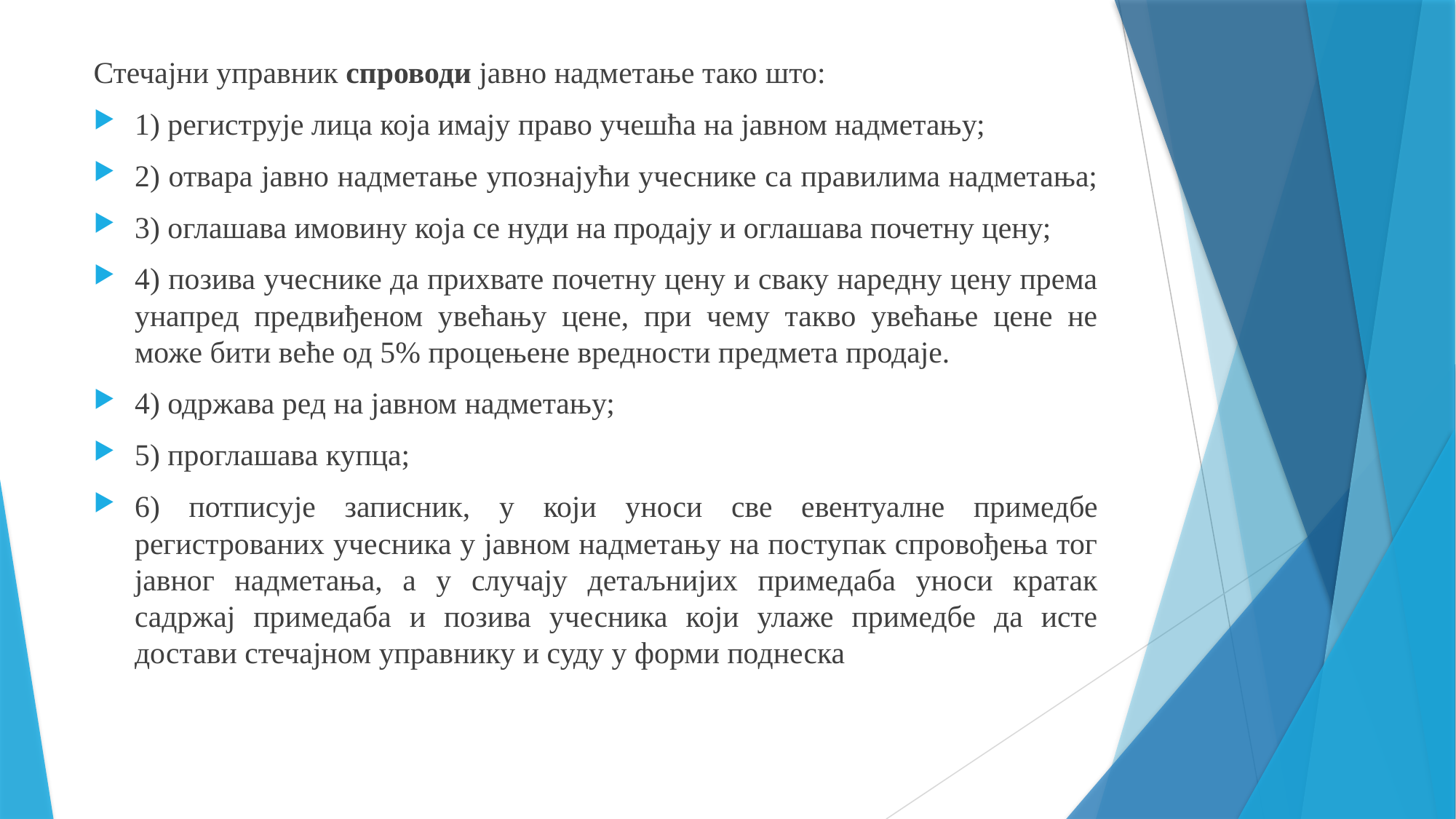

Стечајни управник спроводи јавно надметање тако што:
1) региструје лица која имају право учешћа на јавном надметању;
2) отвара јавно надметање упознајући учеснике са правилима надметања;
3) оглашава имовину која се нуди на продају и оглашава почетну цену;
4) позива учеснике да прихвате почетну цену и сваку наредну цену према унапред предвиђеном увећању цене, при чему такво увећање цене не може бити веће од 5% процењене вредности предмета продаје.
4) одржава ред на јавном надметању;
5) проглашава купца;
6) потписује записник, у који уноси све евентуалне примедбе регистрованих учесника у јавном надметању на поступак спровођења тог јавног надметања, а у случају детаљнијих примедаба уноси кратак садржај примедаба и позива учесника који улаже примедбе да исте достави стечајном управнику и суду у форми поднеска